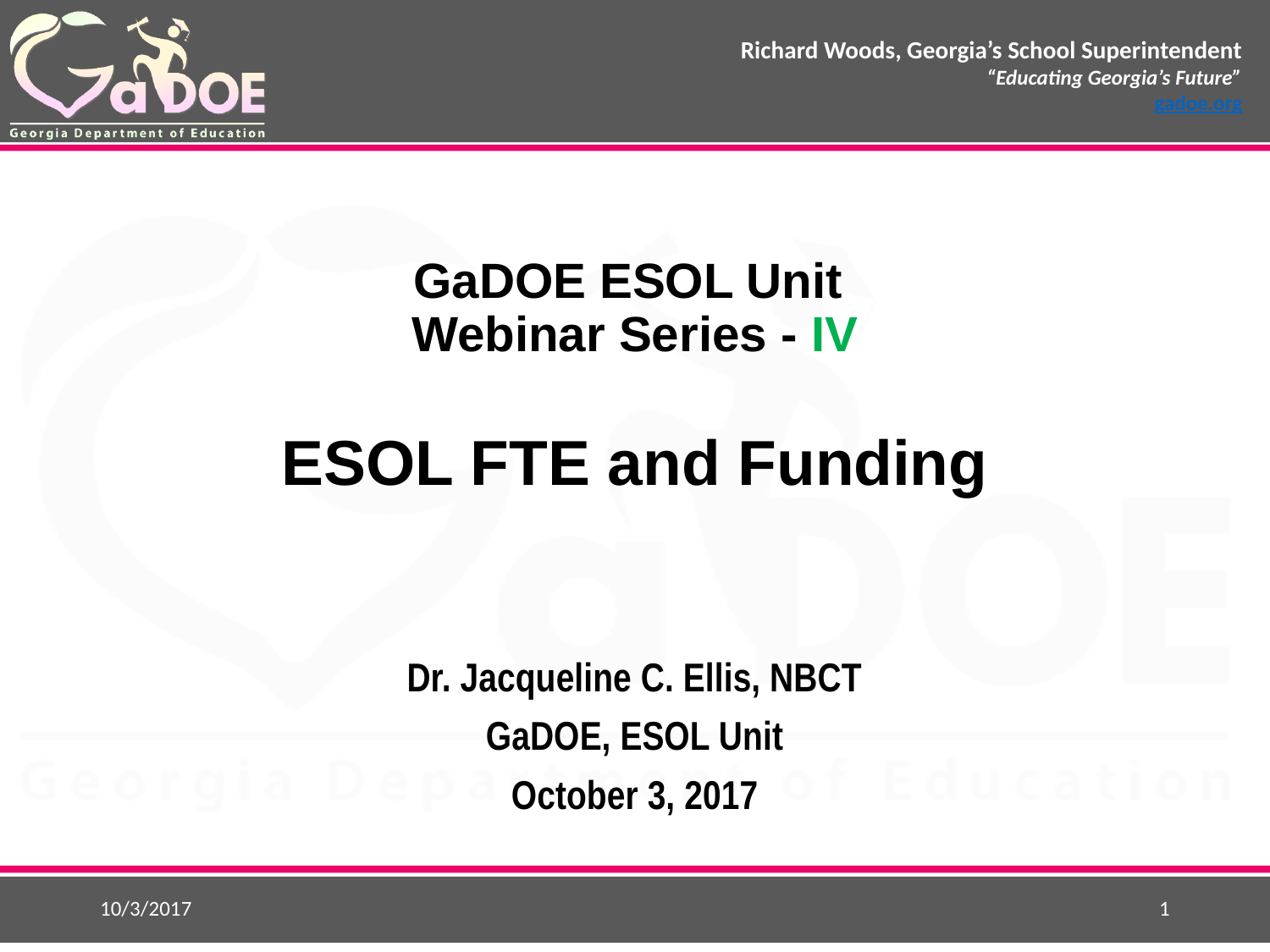

# GaDOE ESOL Unit Webinar Series - IV ESOL FTE and Funding

Dr. Jacqueline C. Ellis, NBCT
GaDOE, ESOL Unit
October 3, 2017

10/3/2017
1